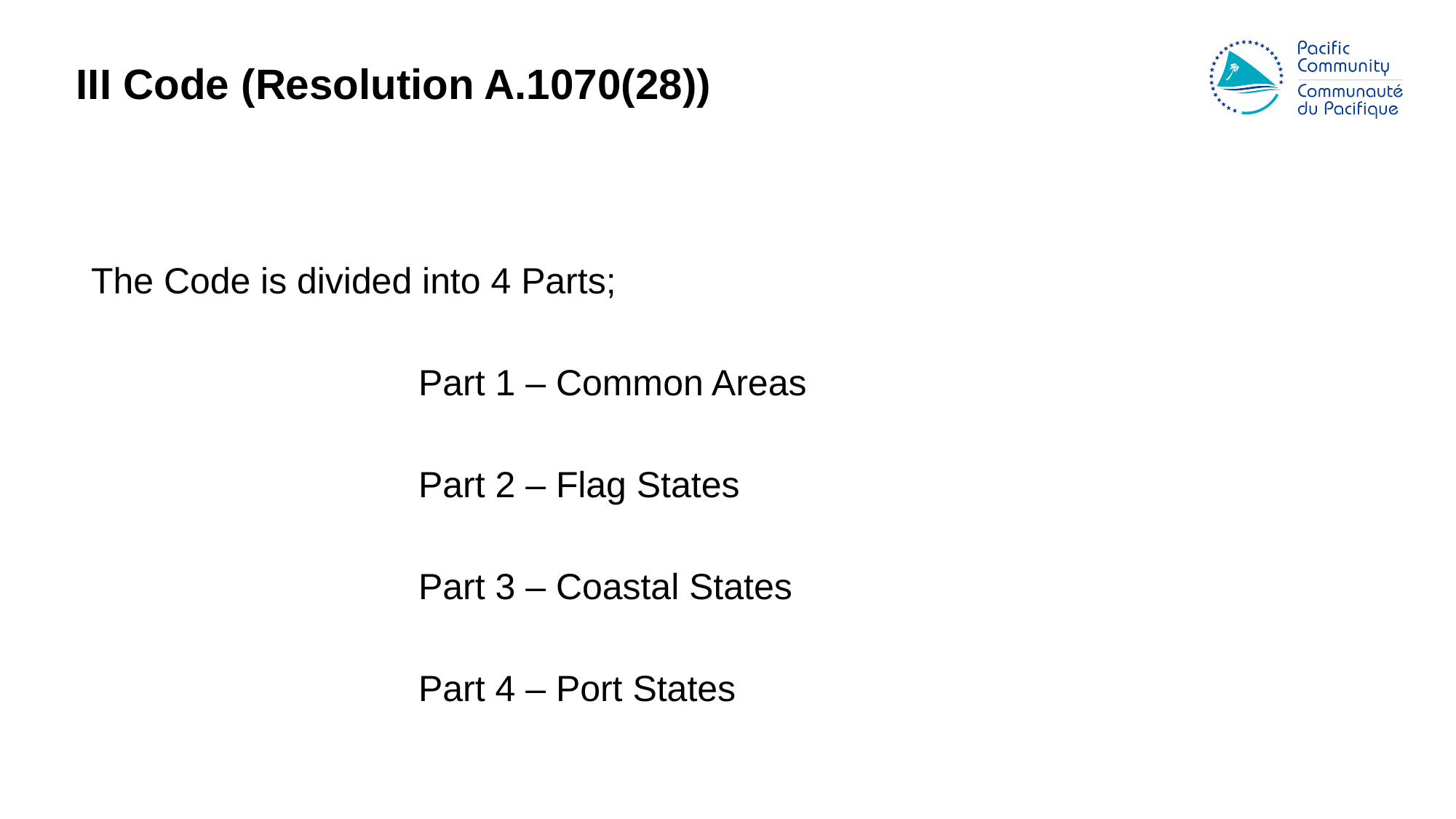

III Code (Resolution A.1070(28))
The Code is divided into 4 Parts;

			Part 1 – Common Areas

			Part 2 – Flag States

			Part 3 – Coastal States

			Part 4 – Port States